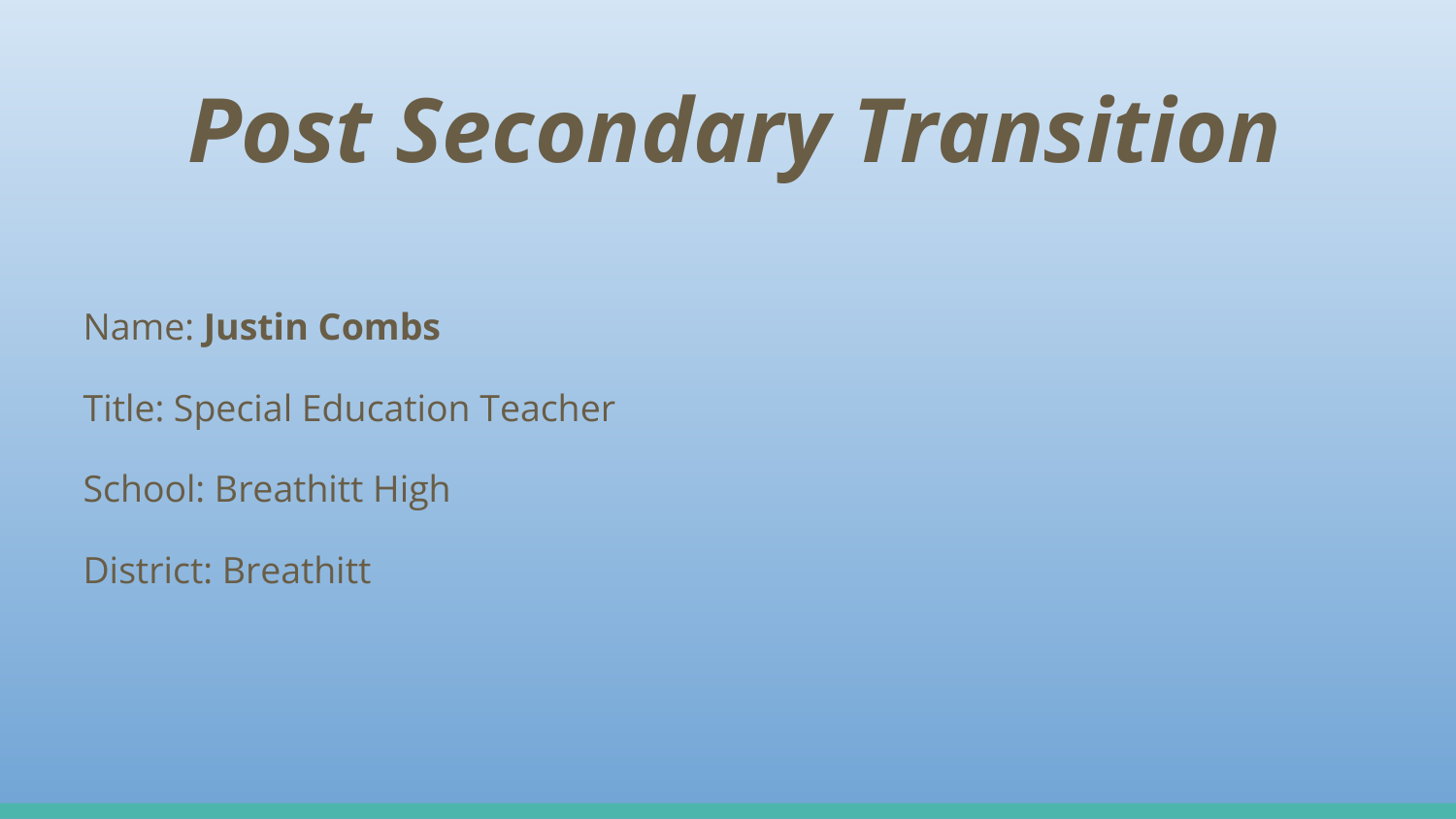

Post Secondary Transition

Name: Justin Combs
Title: Special Education Teacher
School: Breathitt High
District: Breathitt